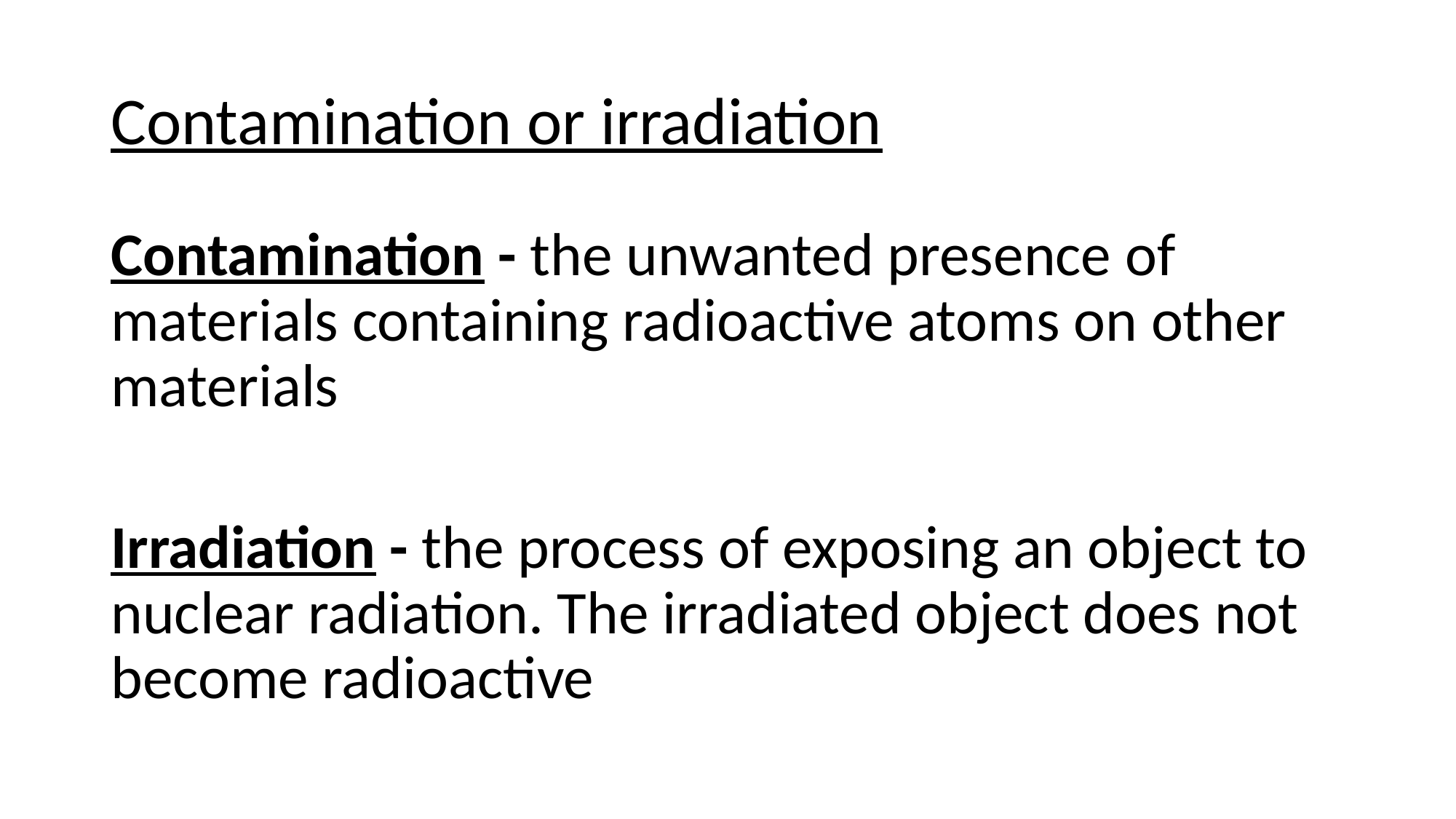

# Contamination or irradiation
Contamination - the unwanted presence of materials containing radioactive atoms on other materials

Irradiation - the process of exposing an object to nuclear radiation. The irradiated object does not become radioactive